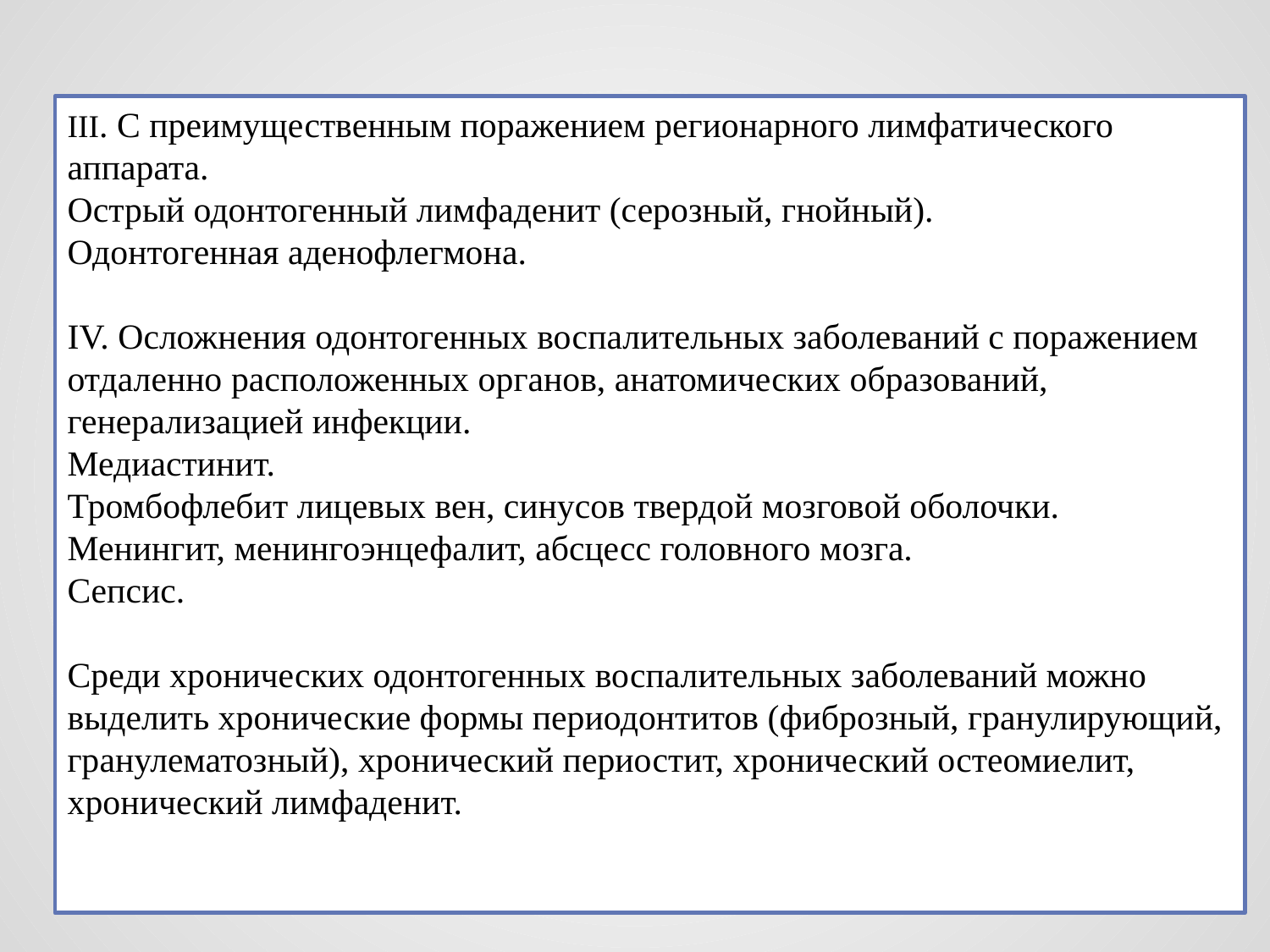

III. С преимущественным поражением регионарного лимфатического аппарата.
Острый одонтогенный лимфаденит (серозный, гнойный).
Одонтогенная аденофлегмона.
IV. Осложнения одонтогенных воспалительных заболеваний с поражением отдаленно расположенных органов, анатомических образований, генерализацией инфекции.
Медиастинит.
Тромбофлебит лицевых вен, синусов твердой мозговой оболочки.
Менингит, менингоэнцефалит, абсцесс головного мозга.
Сепсис.
Среди хронических одонтогенных воспалительных заболеваний можно выделить хронические формы периодонтитов (фиброзный, гранулирующий, гранулематозный), хронический периостит, хронический остеомиелит, хронический лимфаденит.